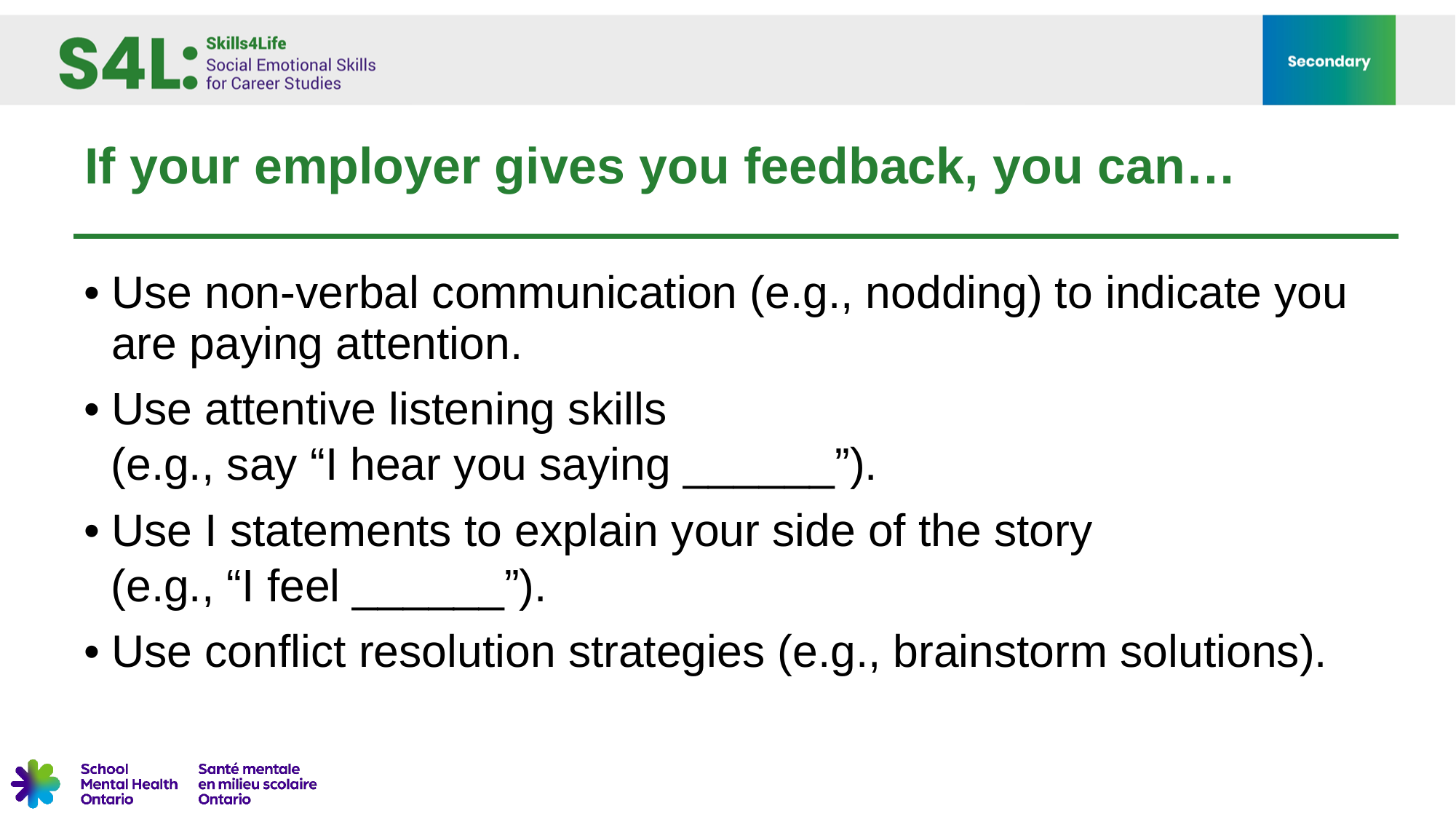

# If your employer gives you feedback, you can…
Use non-verbal communication (e.g., nodding) to indicate you are paying attention.
Use attentive listening skills
(e.g., say “I hear you saying ______”).
Use I statements to explain your side of the story
(e.g., “I feel ______”).
Use conflict resolution strategies (e.g., brainstorm solutions).